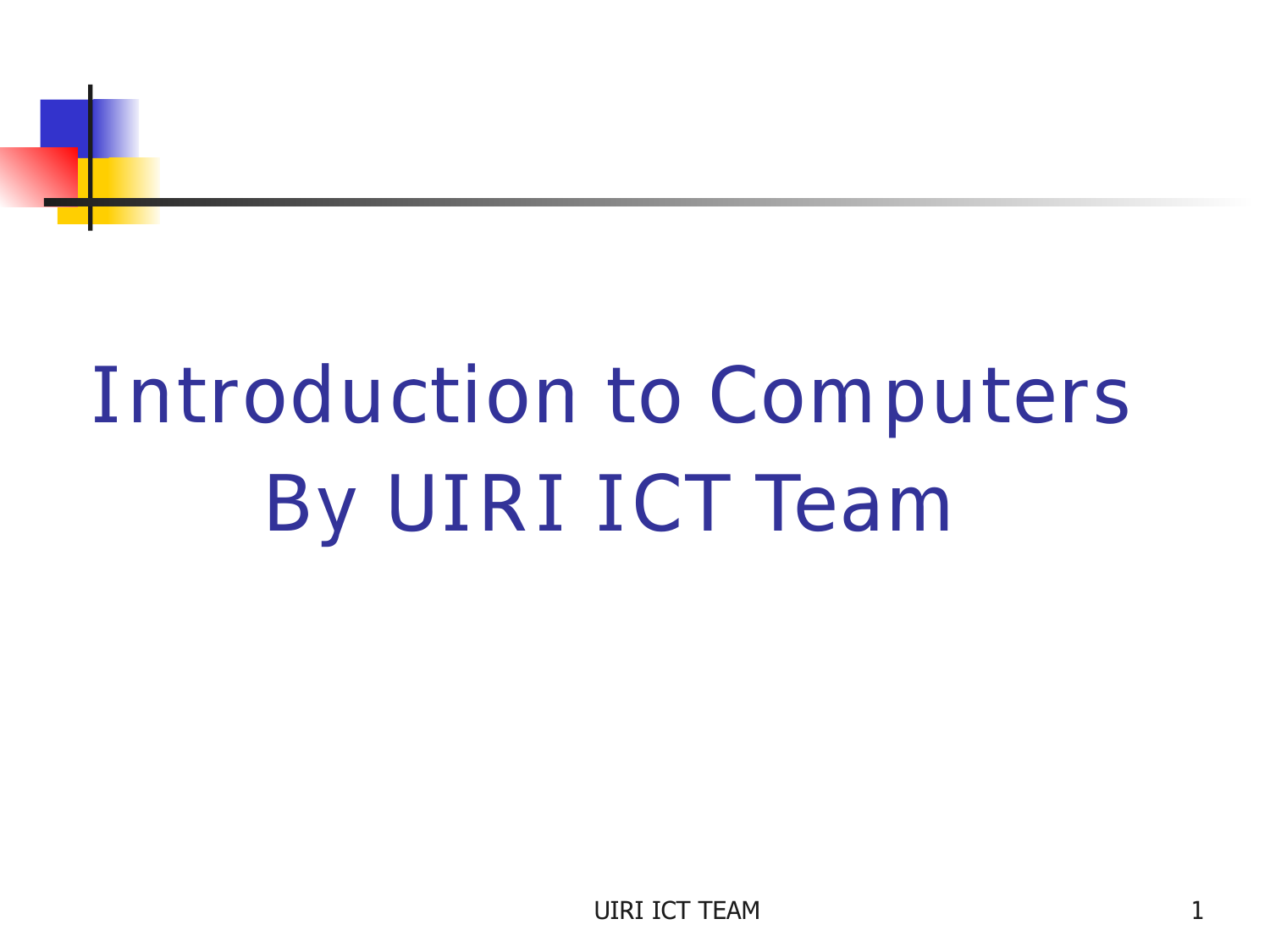

Introduction to Computers
By UIRI ICT Team

UIRI ICT TEAM
1